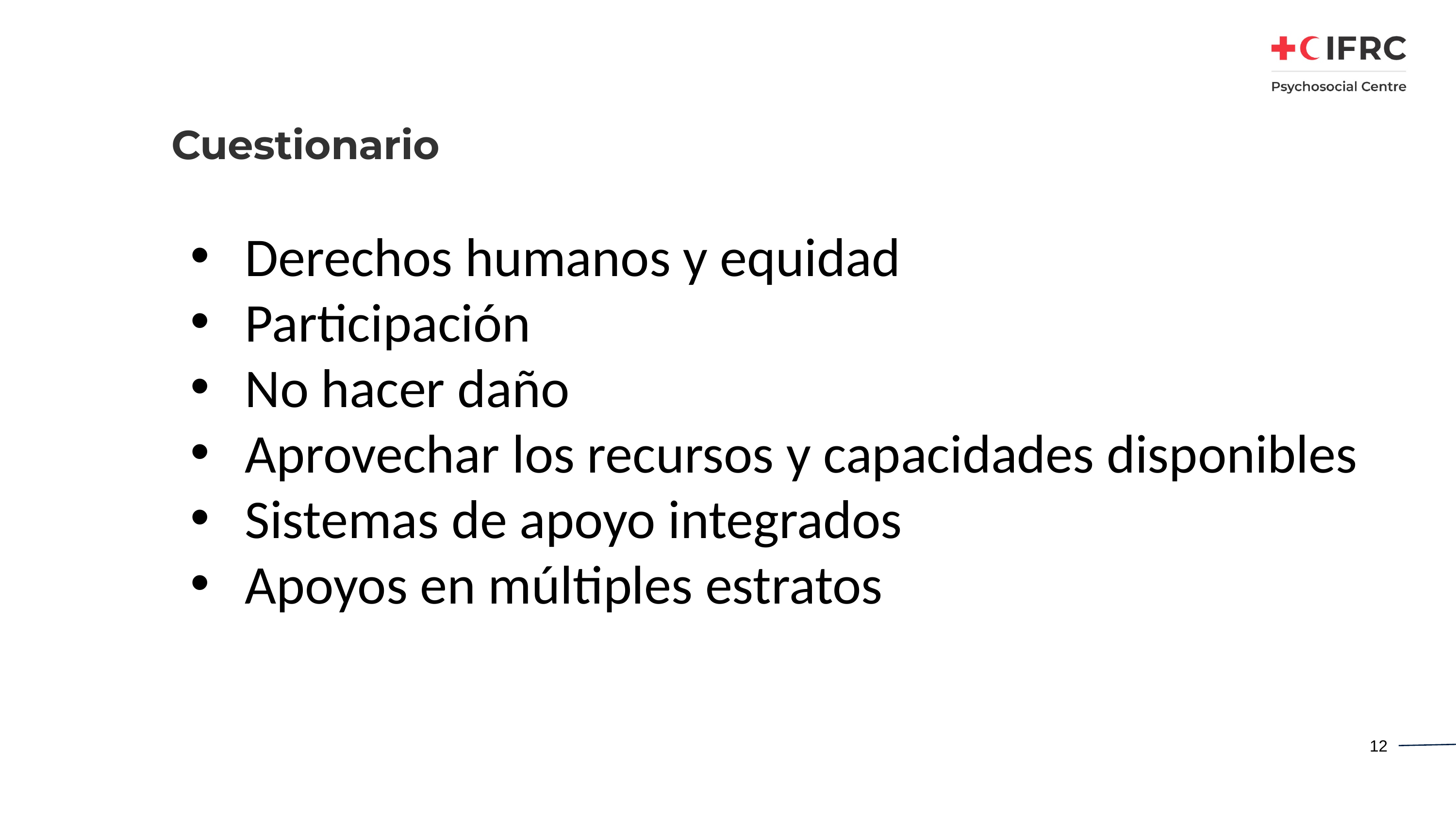

# Cuestionario
Derechos humanos y equidad
Participación
No hacer daño
Aprovechar los recursos y capacidades disponibles
Sistemas de apoyo integrados
Apoyos en múltiples estratos